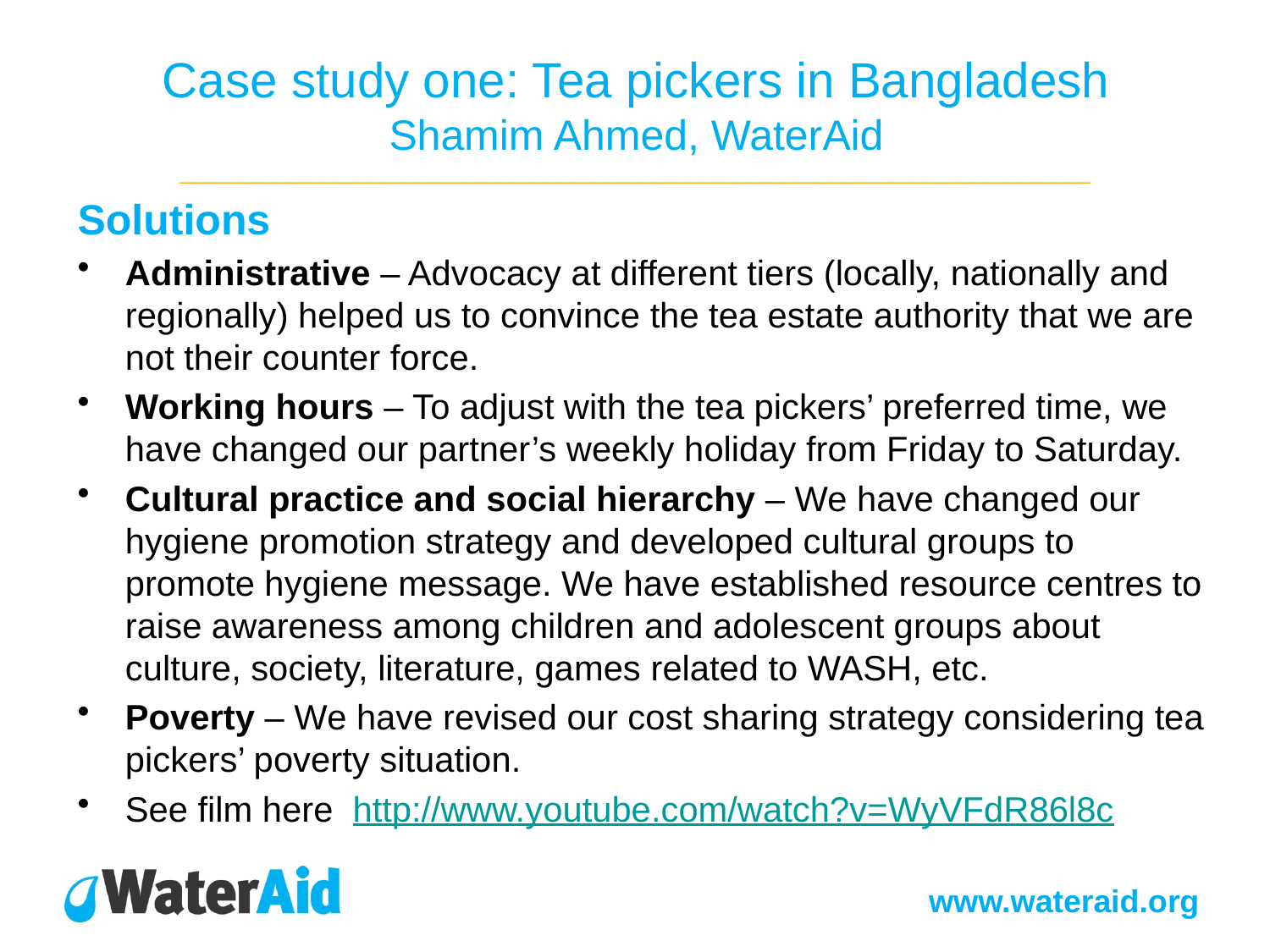

# Case study one: Tea pickers in Bangladesh Shamim Ahmed, WaterAid _____________________________________________________________________________
Solutions
Administrative – Advocacy at different tiers (locally, nationally and regionally) helped us to convince the tea estate authority that we are not their counter force.
Working hours – To adjust with the tea pickers’ preferred time, we have changed our partner’s weekly holiday from Friday to Saturday.
Cultural practice and social hierarchy – We have changed our hygiene promotion strategy and developed cultural groups to promote hygiene message. We have established resource centres to raise awareness among children and adolescent groups about culture, society, literature, games related to WASH, etc.
Poverty – We have revised our cost sharing strategy considering tea pickers’ poverty situation.
See film here  http://www.youtube.com/watch?v=WyVFdR86l8c